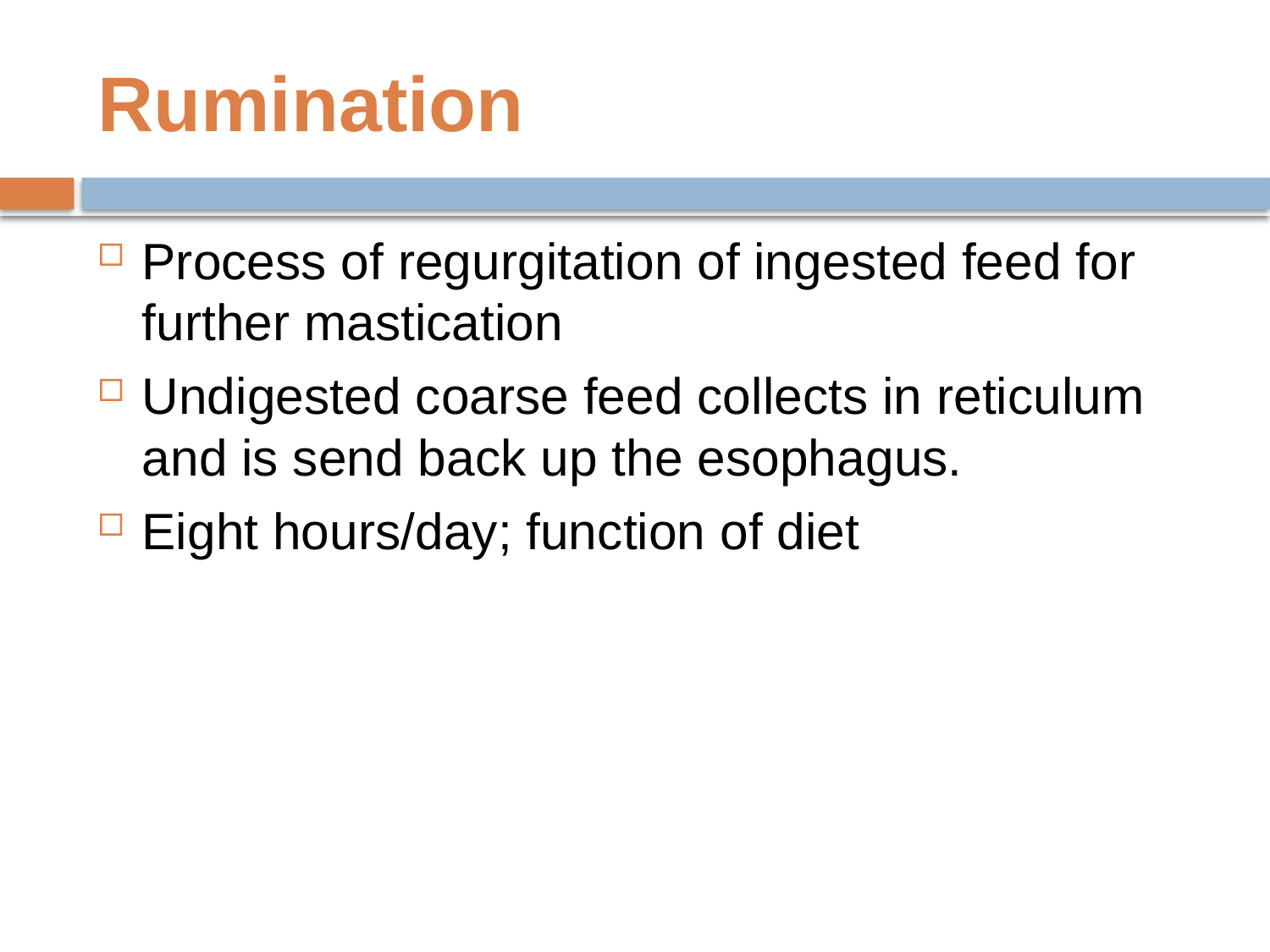

# Rumination
Process of regurgitation of ingested feed for further mastication
Undigested coarse feed collects in reticulum and is send back up the esophagus.
Eight hours/day; function of diet